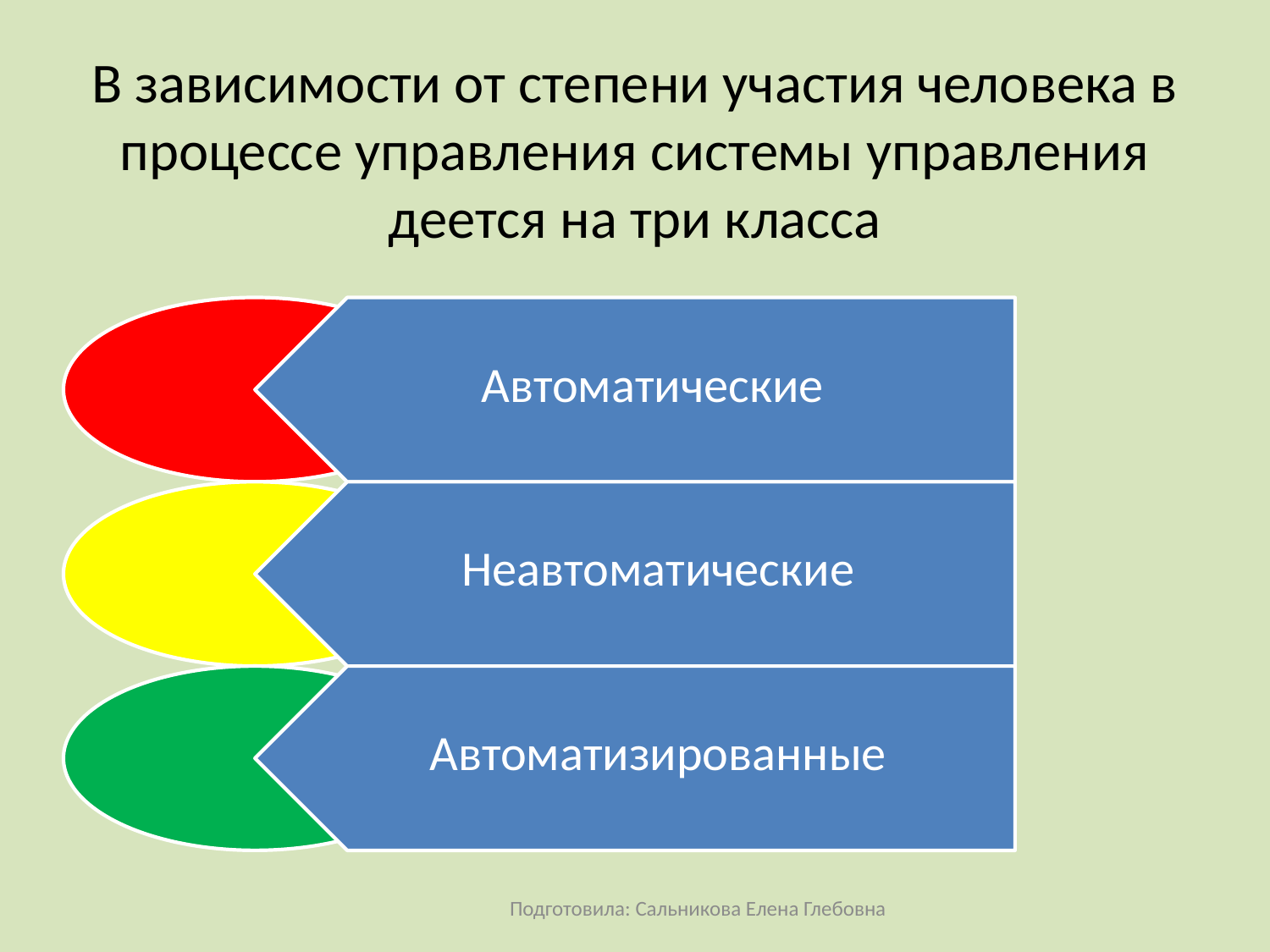

# В зависимости от степени участия человека в процессе управления системы управления деется на три класса
Автоматические
Неавтоматические
Автоматизированные
Подготовила: Сальникова Елена Глебовна